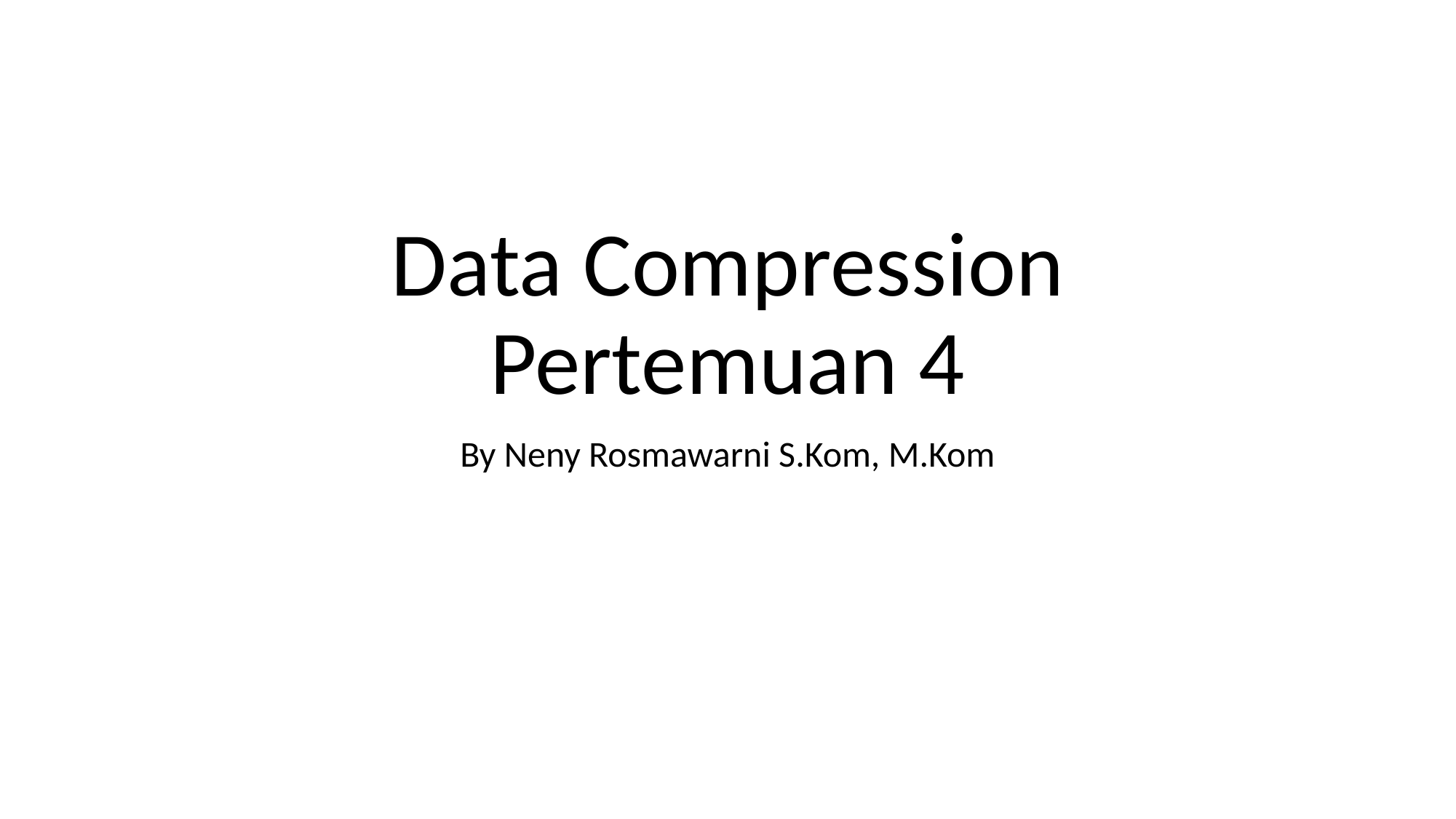

# Data Compression Pertemuan 4
By Neny Rosmawarni S.Kom, M.Kom